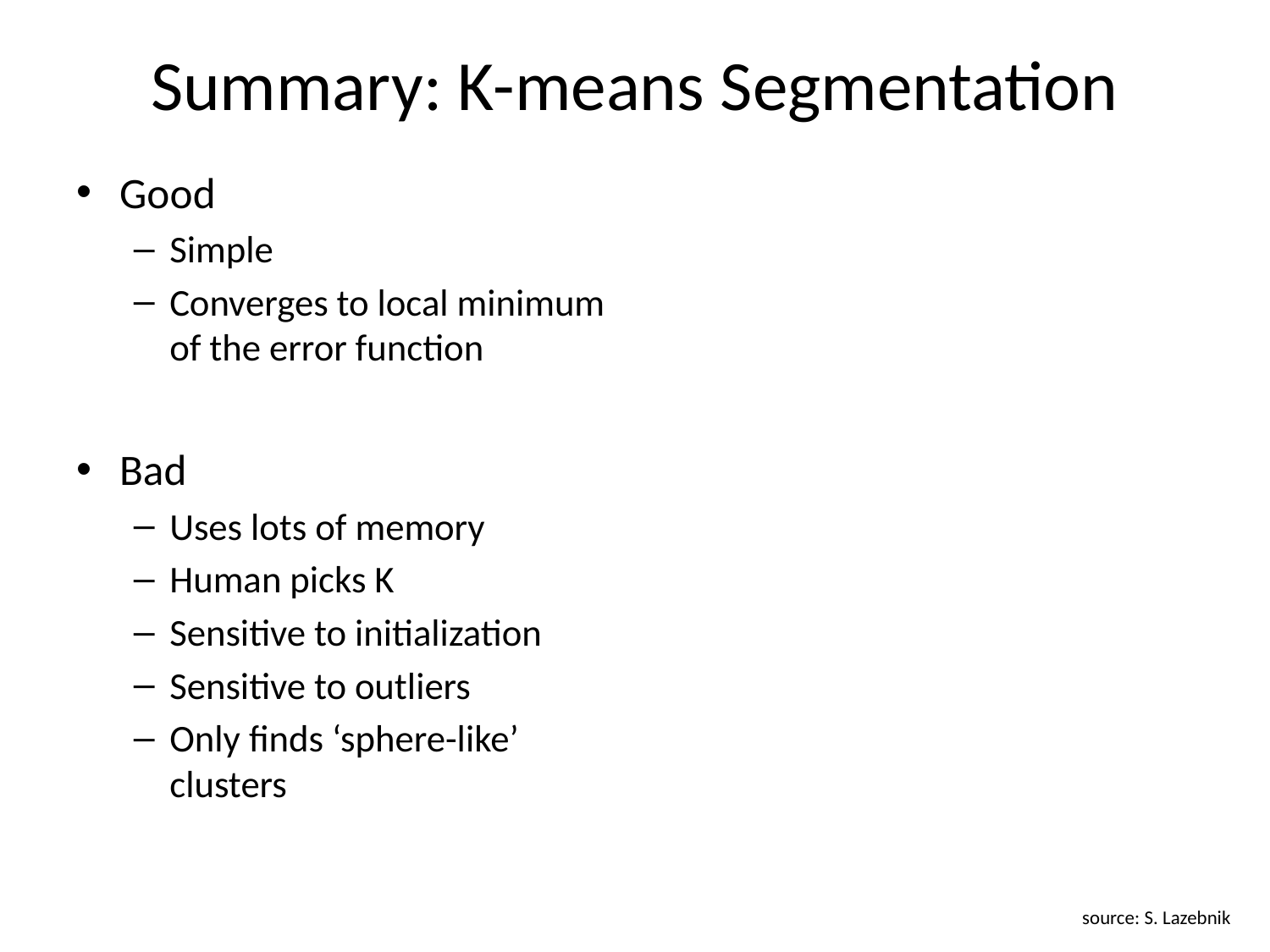

# Summary: K-means Segmentation
Good
Simple
Converges to local minimum of the error function

Bad
Uses lots of memory
Human picks K
Sensitive to initialization
Sensitive to outliers
Only finds ‘sphere-like’ clusters
source: S. Lazebnik